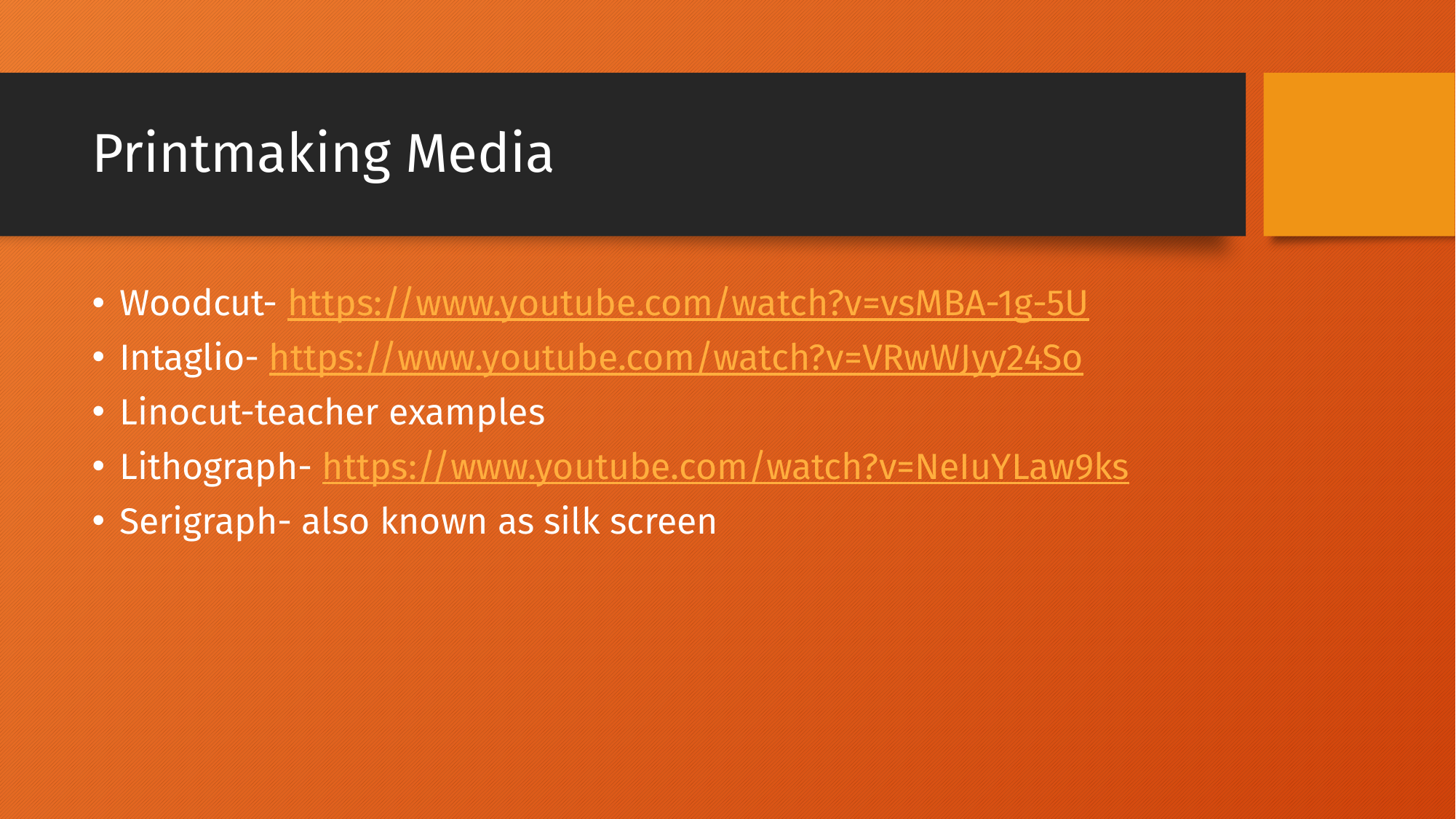

# Printmaking Media
Woodcut- https://www.youtube.com/watch?v=vsMBA-1g-5U
Intaglio- https://www.youtube.com/watch?v=VRwWJyy24So
Linocut-teacher examples
Lithograph- https://www.youtube.com/watch?v=NeIuYLaw9ks
Serigraph- also known as silk screen